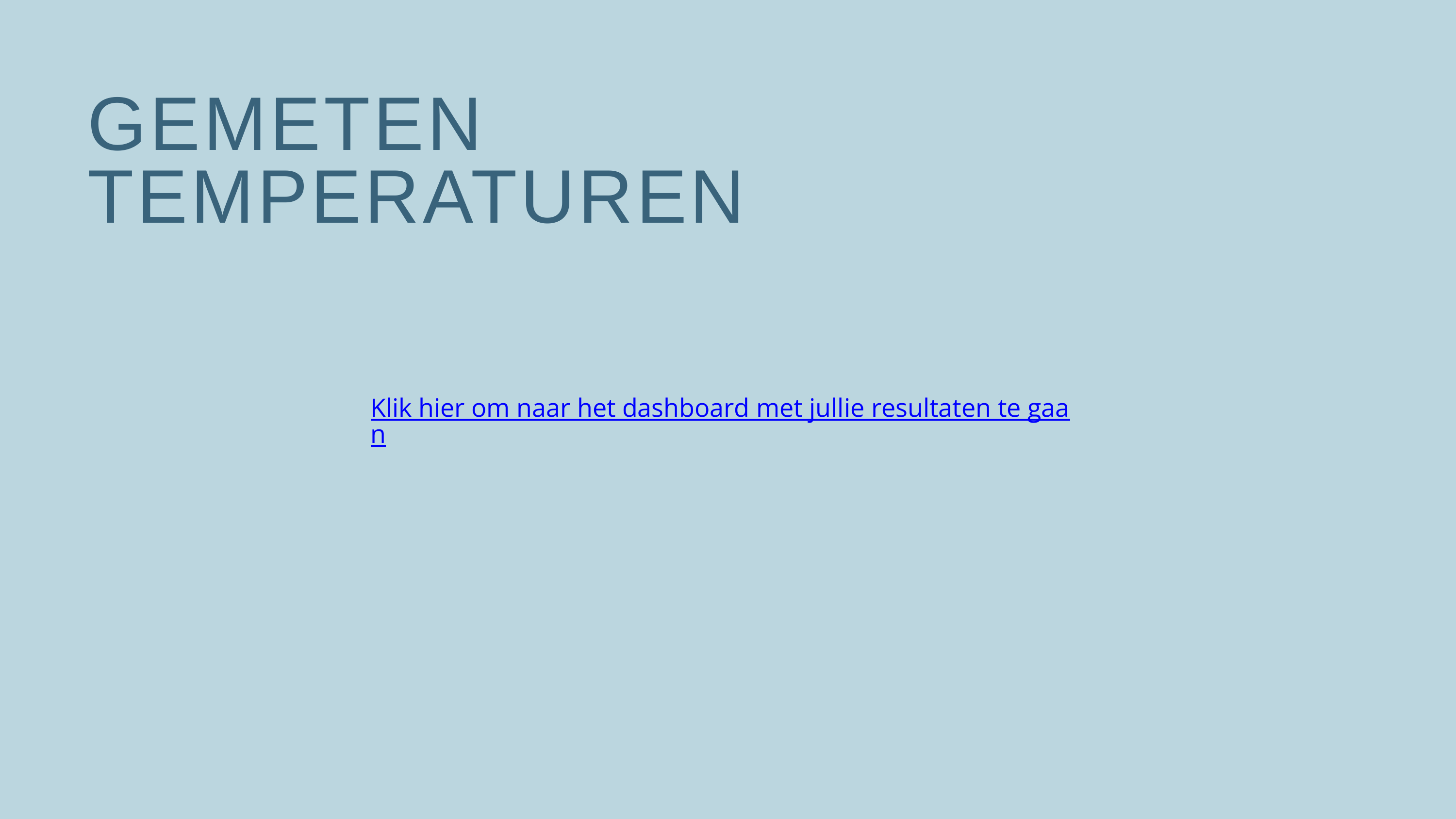

GEMETEN TEMPERATUREN
Klik hier om naar het dashboard met jullie resultaten te gaan